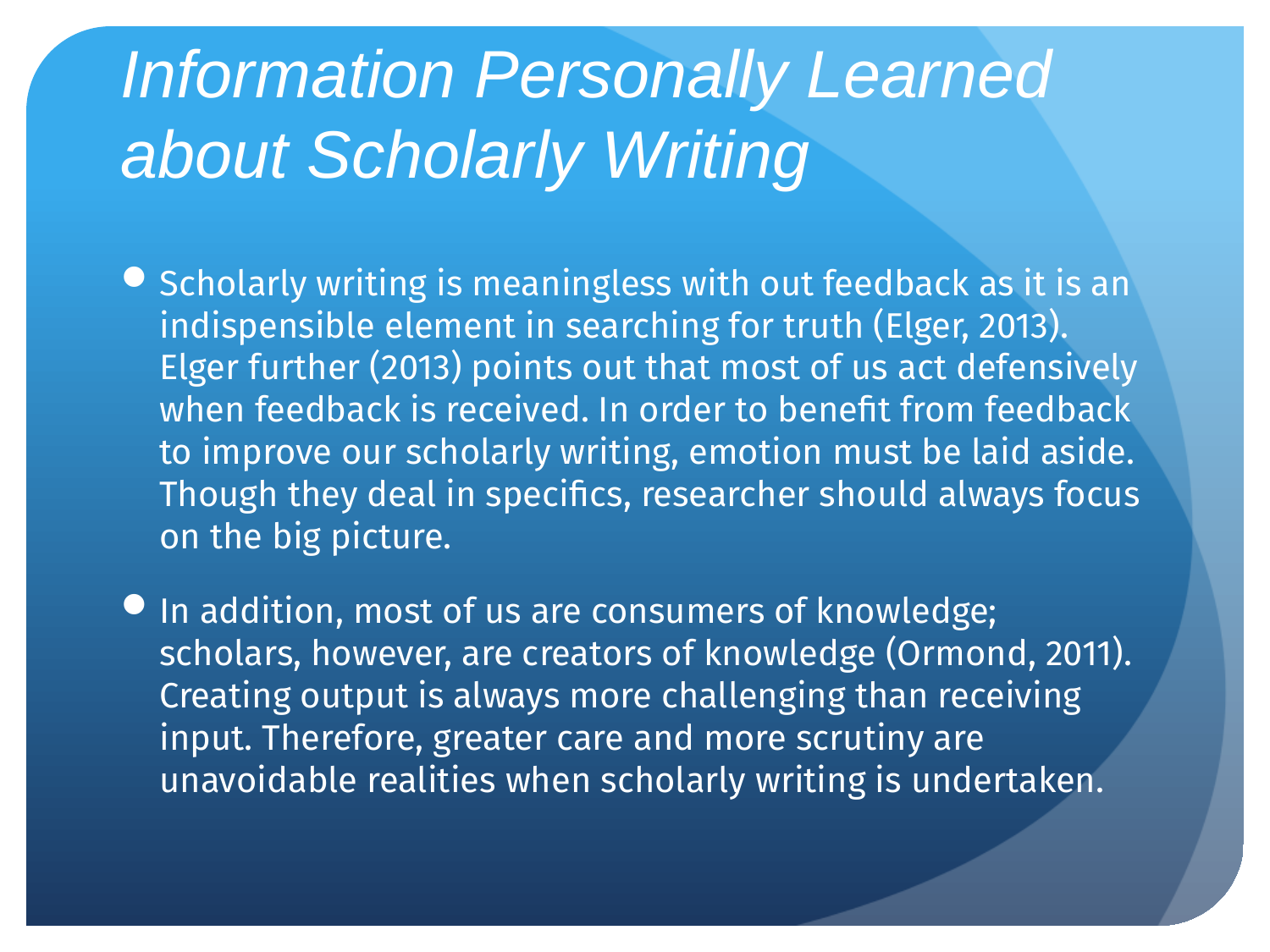

# Information Personally Learned about Scholarly Writing
Scholarly writing is meaningless with out feedback as it is an indispensible element in searching for truth (Elger, 2013). Elger further (2013) points out that most of us act defensively when feedback is received. In order to benefit from feedback to improve our scholarly writing, emotion must be laid aside. Though they deal in specifics, researcher should always focus on the big picture.
In addition, most of us are consumers of knowledge; scholars, however, are creators of knowledge (Ormond, 2011). Creating output is always more challenging than receiving input. Therefore, greater care and more scrutiny are unavoidable realities when scholarly writing is undertaken.